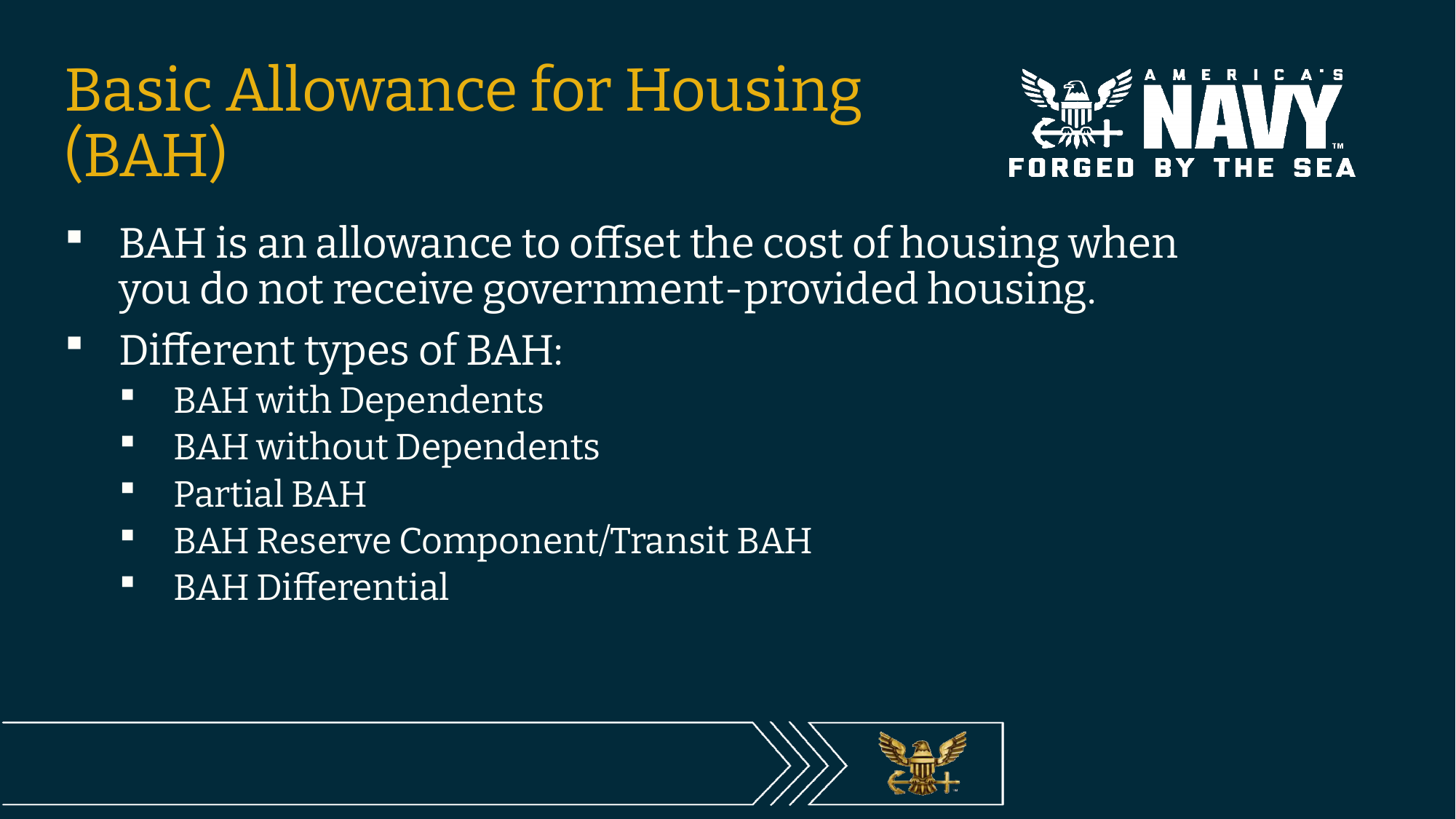

# Basic Allowance for Housing (BAH)
BAH is an allowance to offset the cost of housing when you do not receive government-provided housing.
Different types of BAH:
BAH with Dependents
BAH without Dependents
Partial BAH
BAH Reserve Component/Transit BAH
BAH Differential